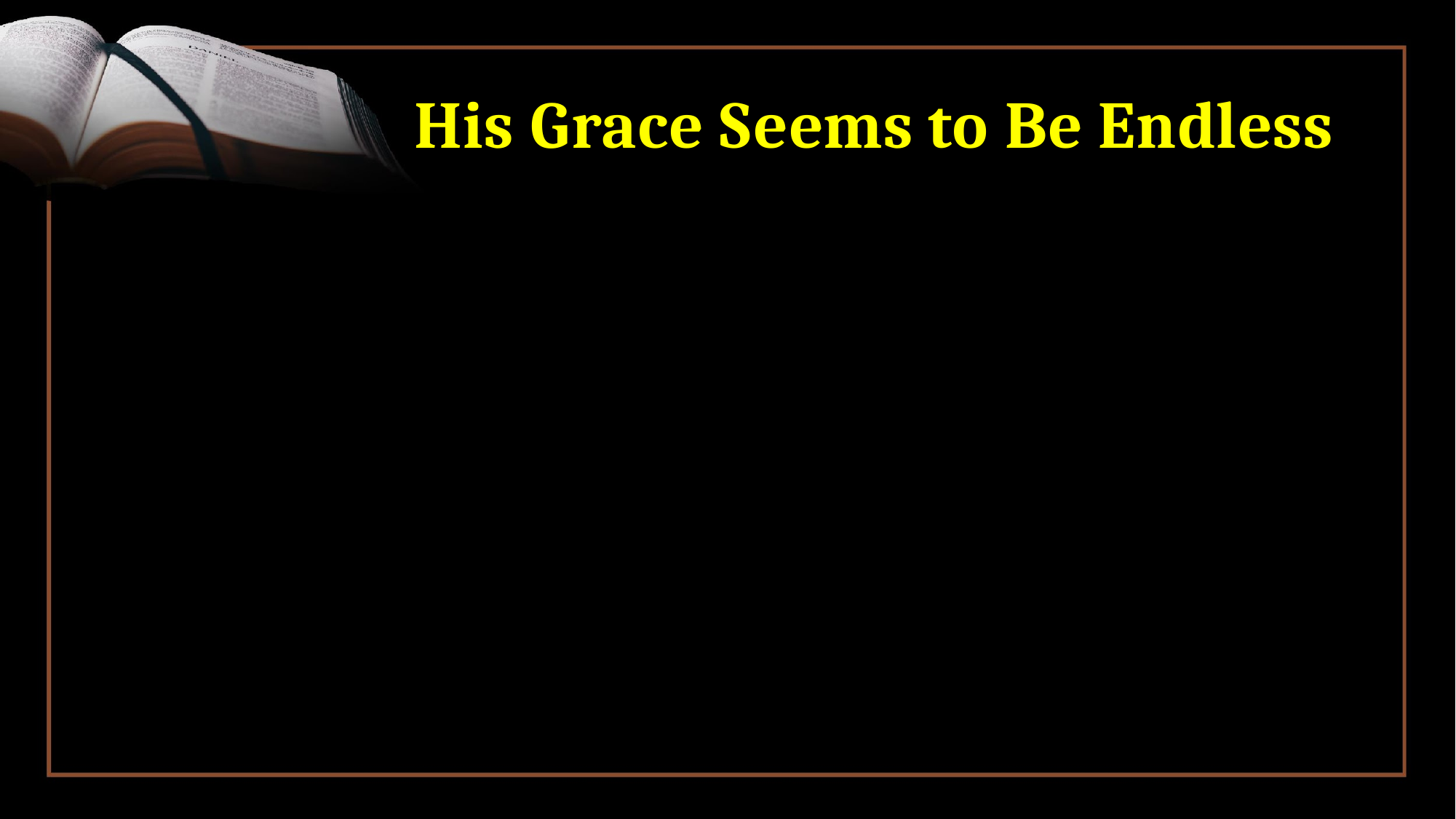

# His Grace Seems to Be Endless